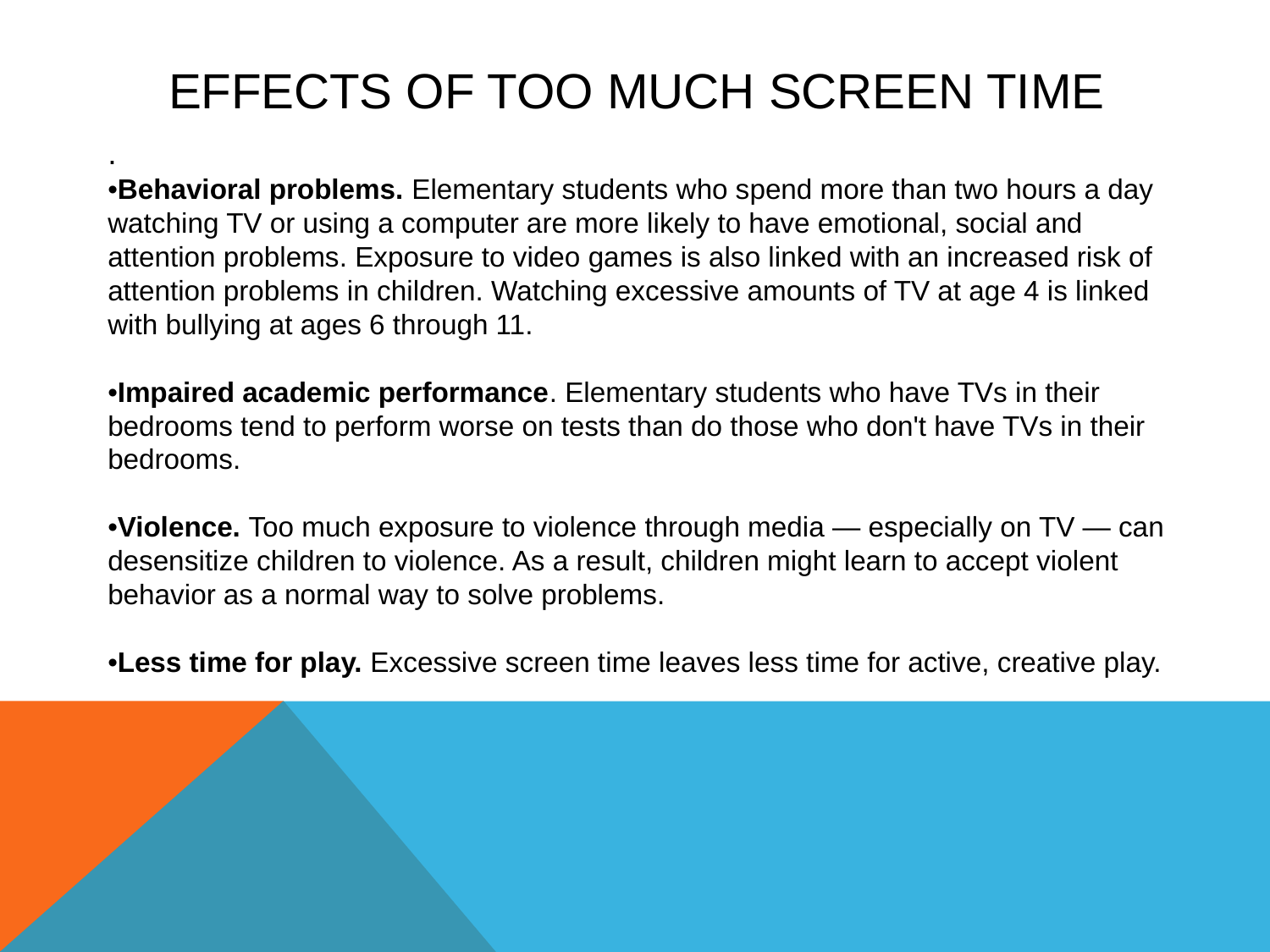

# Effects of too much screen time
.
•Behavioral problems. Elementary students who spend more than two hours a day watching TV or using a computer are more likely to have emotional, social and attention problems. Exposure to video games is also linked with an increased risk of attention problems in children. Watching excessive amounts of TV at age 4 is linked with bullying at ages 6 through 11.

•Impaired academic performance. Elementary students who have TVs in their bedrooms tend to perform worse on tests than do those who don't have TVs in their bedrooms.

•Violence. Too much exposure to violence through media — especially on TV — can desensitize children to violence. As a result, children might learn to accept violent behavior as a normal way to solve problems.

•Less time for play. Excessive screen time leaves less time for active, creative play.